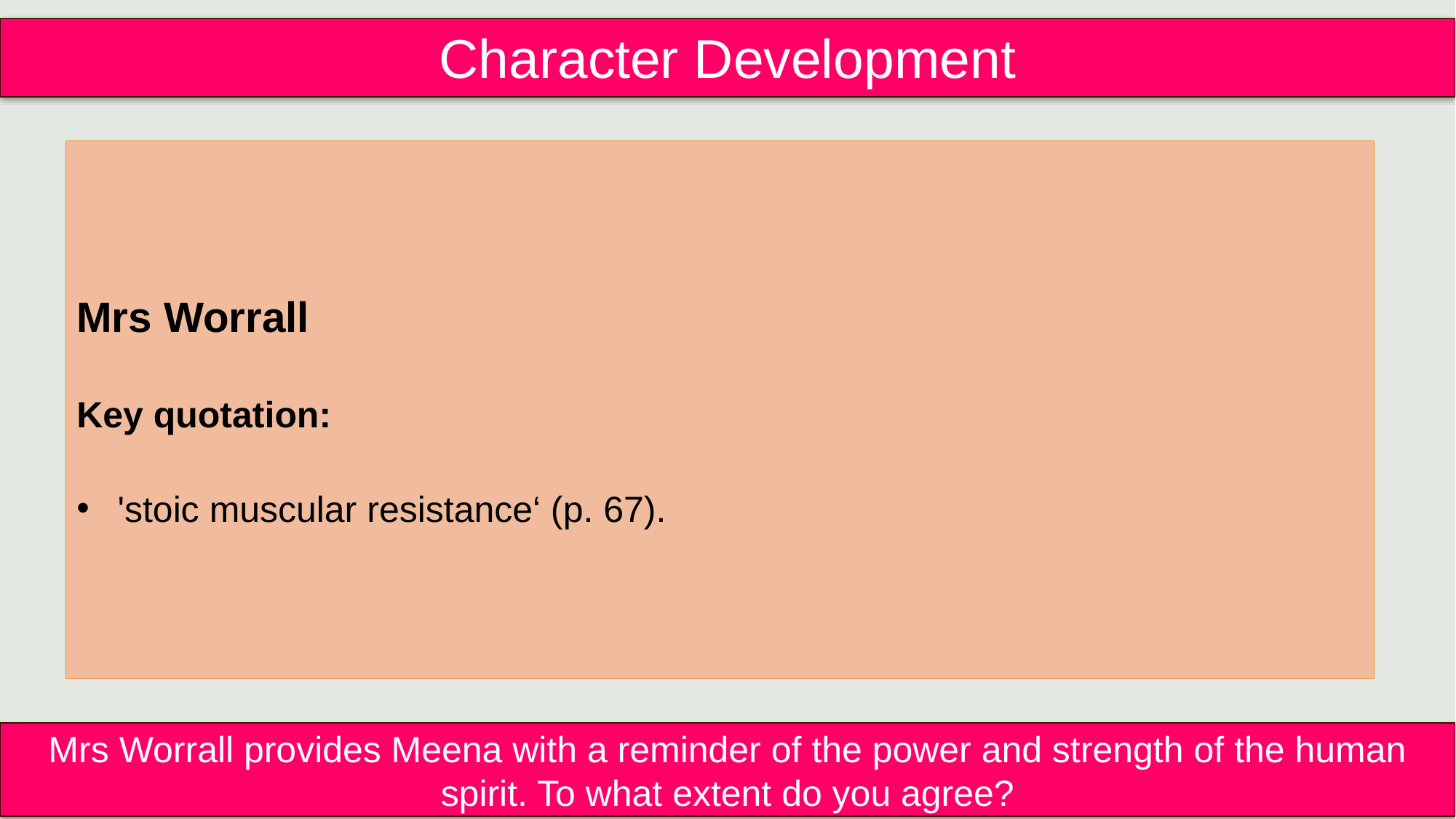

Character Development

Mrs Worrall

Key quotation:

'stoic muscular resistance‘ (p. 67).

Mrs Worrall provides Meena with a reminder of the power and strength of the human spirit. To what extent do you agree?